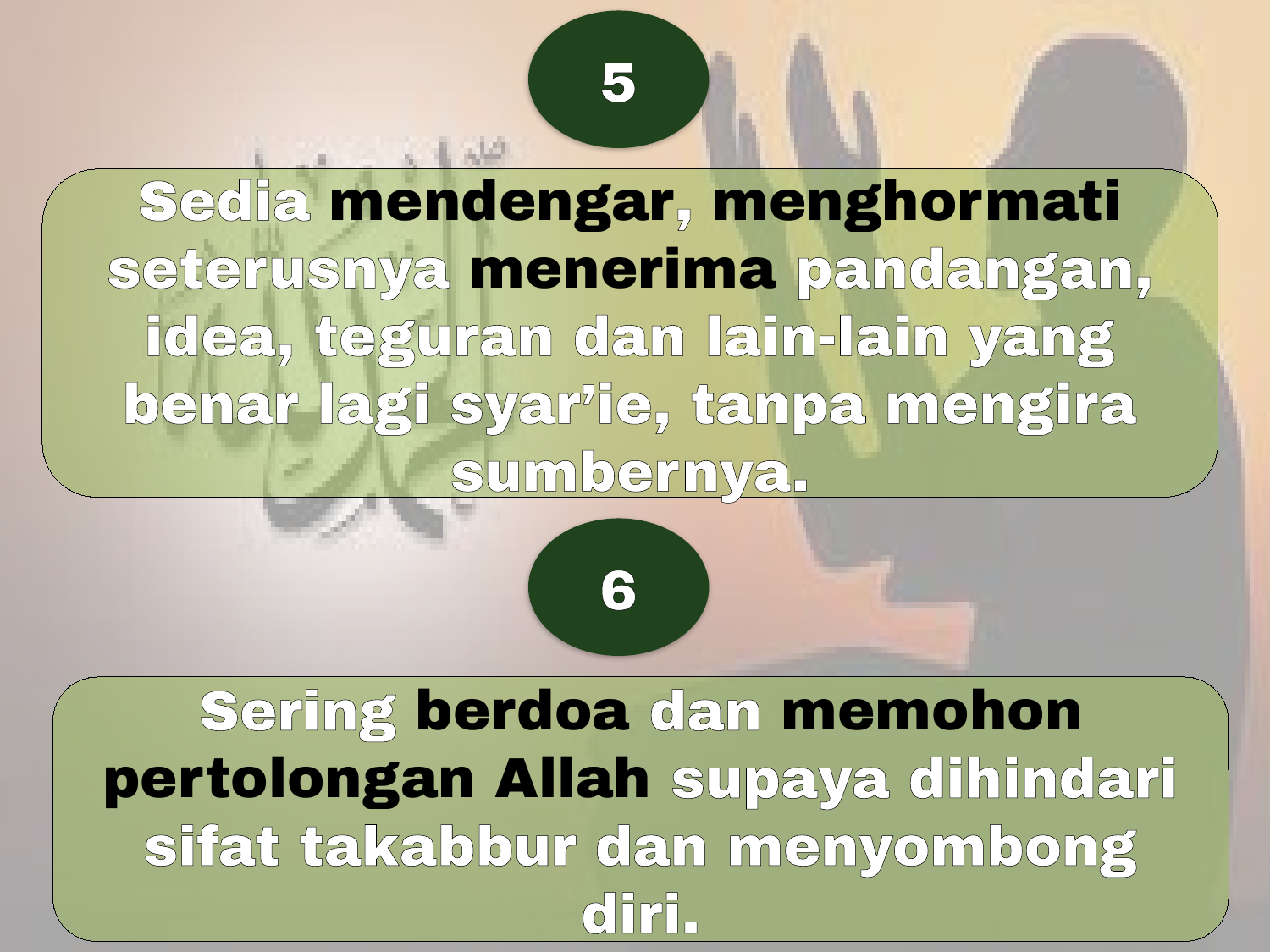

5
Sedia mendengar, menghormati seterusnya menerima pandangan, idea, teguran dan lain-lain yang benar lagi syar’ie, tanpa mengira sumbernya.
6
Sering berdoa dan memohon pertolongan Allah supaya dihindari sifat takabbur dan menyombong diri.